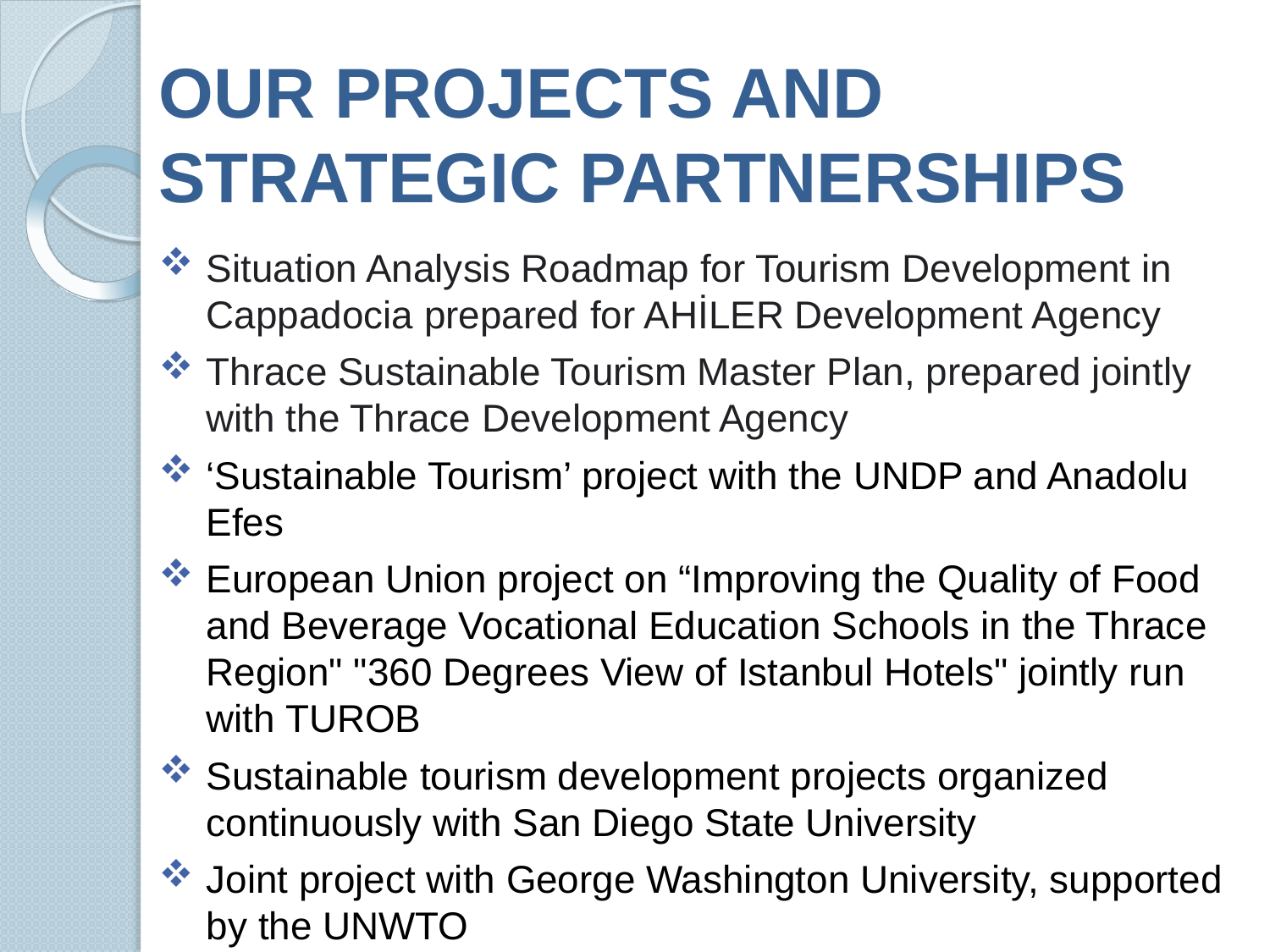

# OUR PROJECTS AND STRATEGIC PARTNERSHIPS
Situation Analysis Roadmap for Tourism Development in Cappadocia prepared for AHİLER Development Agency
Thrace Sustainable Tourism Master Plan, prepared jointly with the Thrace Development Agency
‘Sustainable Tourism’ project with the UNDP and Anadolu Efes
European Union project on “Improving the Quality of Food and Beverage Vocational Education Schools in the Thrace Region" "360 Degrees View of Istanbul Hotels" jointly run with TUROB
Sustainable tourism development projects organized continuously with San Diego State University
Joint project with George Washington University, supported by the UNWTO